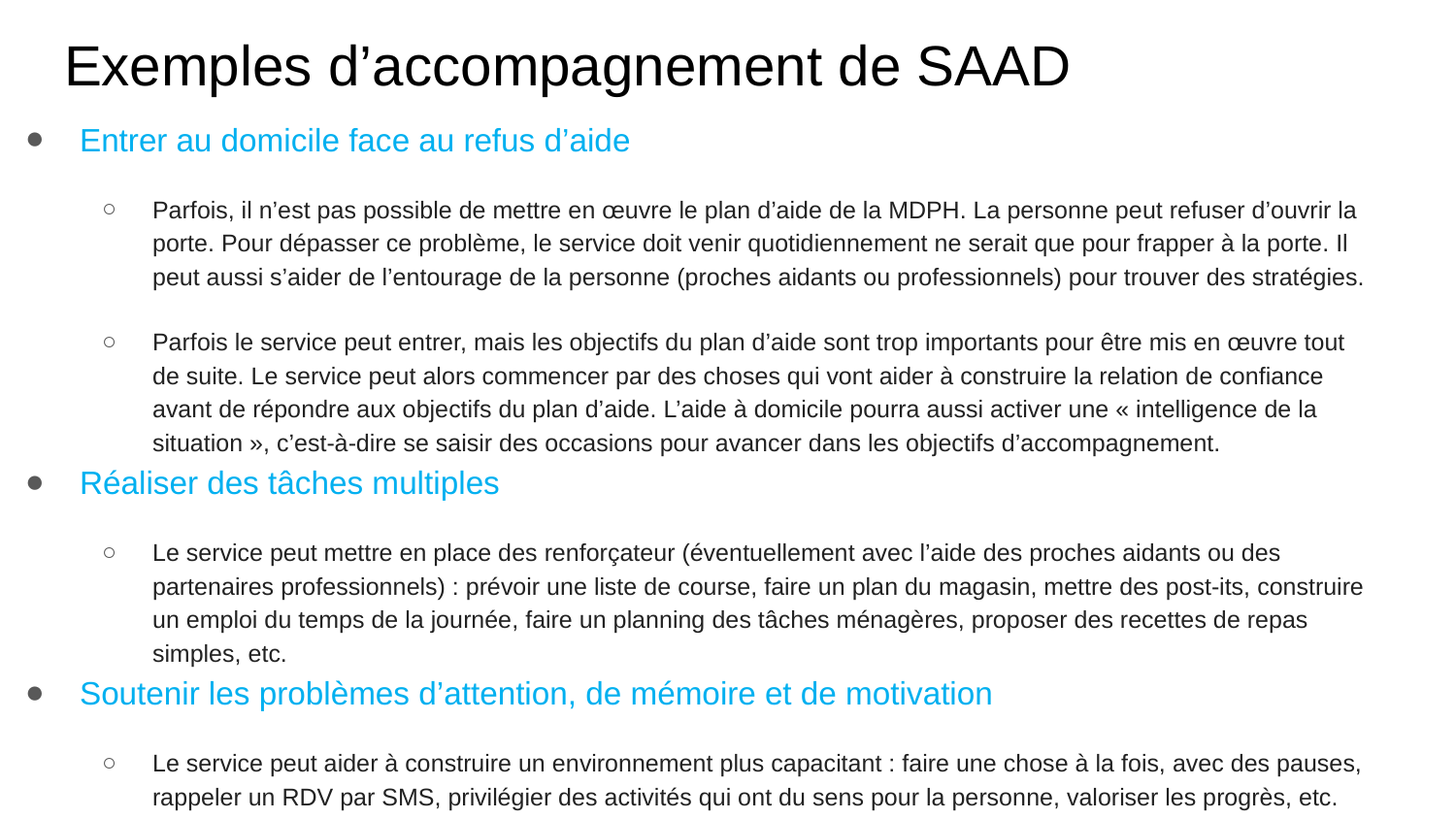

# Exemples d’accompagnement de SAAD
Entrer au domicile face au refus d’aide
Parfois, il n’est pas possible de mettre en œuvre le plan d’aide de la MDPH. La personne peut refuser d’ouvrir la porte. Pour dépasser ce problème, le service doit venir quotidiennement ne serait que pour frapper à la porte. Il peut aussi s’aider de l’entourage de la personne (proches aidants ou professionnels) pour trouver des stratégies.
Parfois le service peut entrer, mais les objectifs du plan d’aide sont trop importants pour être mis en œuvre tout de suite. Le service peut alors commencer par des choses qui vont aider à construire la relation de confiance avant de répondre aux objectifs du plan d’aide. L’aide à domicile pourra aussi activer une « intelligence de la situation », c’est-à-dire se saisir des occasions pour avancer dans les objectifs d’accompagnement.
Réaliser des tâches multiples
Le service peut mettre en place des renforçateur (éventuellement avec l’aide des proches aidants ou des partenaires professionnels) : prévoir une liste de course, faire un plan du magasin, mettre des post-its, construire un emploi du temps de la journée, faire un planning des tâches ménagères, proposer des recettes de repas simples, etc.
Soutenir les problèmes d’attention, de mémoire et de motivation
Le service peut aider à construire un environnement plus capacitant : faire une chose à la fois, avec des pauses, rappeler un RDV par SMS, privilégier des activités qui ont du sens pour la personne, valoriser les progrès, etc.